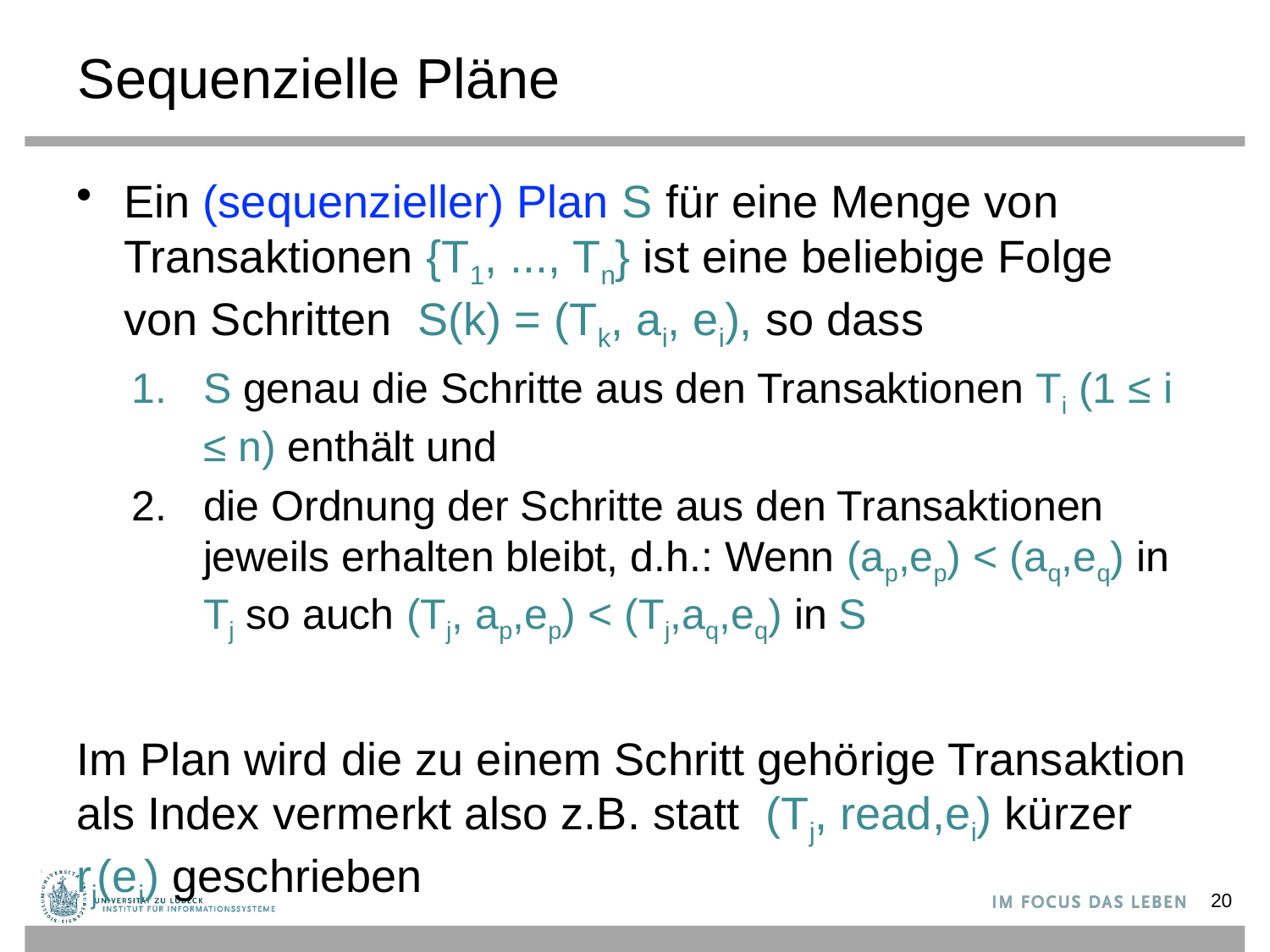

# Sequenzielle Pläne
Ein (sequenzieller) Plan S für eine Menge von Transaktionen {T1, ..., Tn} ist eine beliebige Folge von Schritten  S(k) = (Tk, ai, ei), so dass
S genau die Schritte aus den Transaktionen Ti (1 ≤ i ≤ n) enthält und
die Ordnung der Schritte aus den Transaktionen jeweils erhalten bleibt, d.h.: Wenn (ap,ep) < (aq,eq) in Tj so auch (Tj, ap,ep) < (Tj,aq,eq) in S

Im Plan wird die zu einem Schritt gehörige Transaktion als Index vermerkt also z.B. statt  (Tj, read,ei) kürzer rj(ei) geschrieben
20